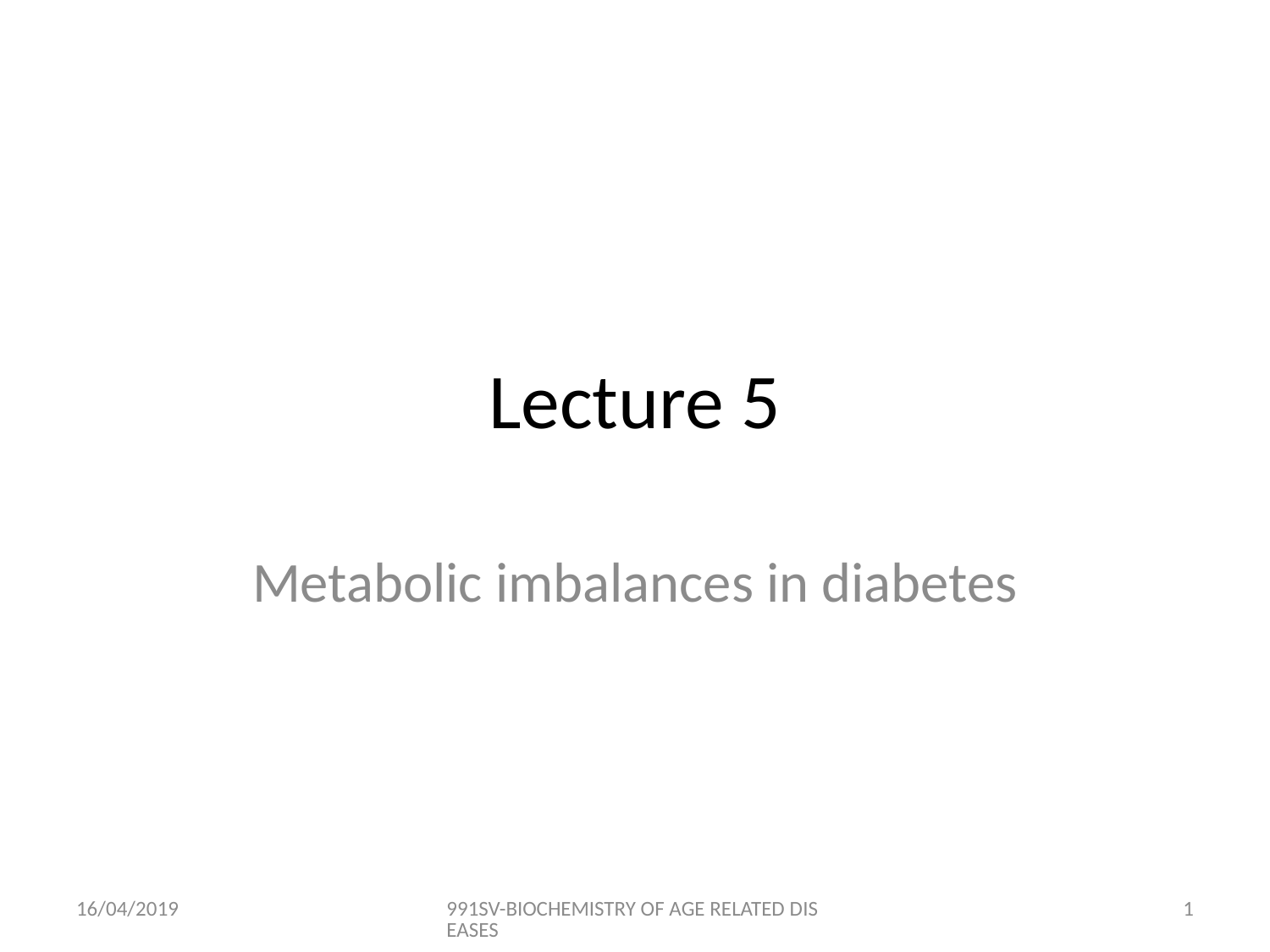

# Lecture 5
Metabolic imbalances in diabetes
16/04/2019
991SV-BIOCHEMISTRY OF AGE RELATED DISEASES
1